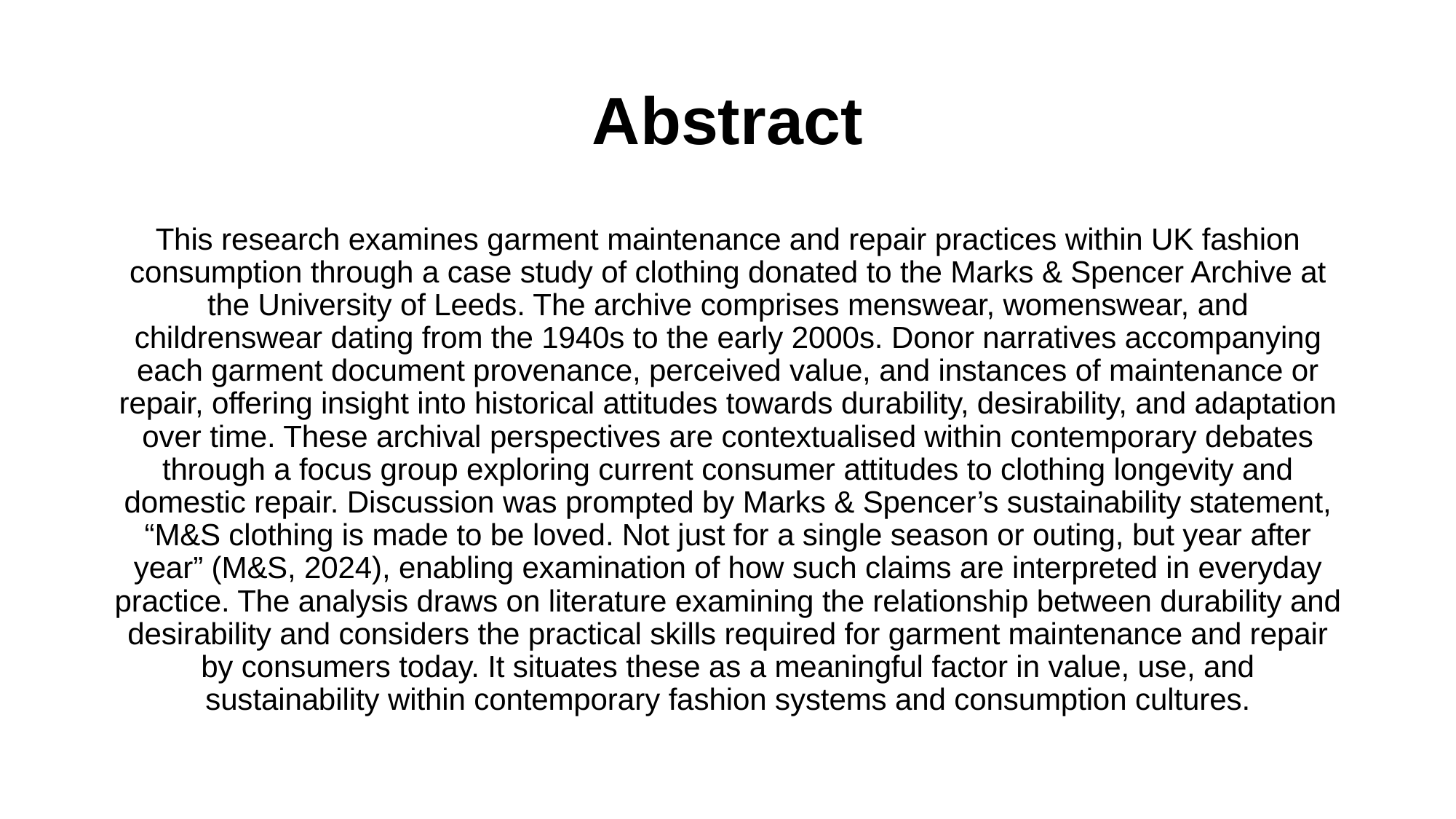

# Abstract
This research examines garment maintenance and repair practices within UK fashion consumption through a case study of clothing donated to the Marks & Spencer Archive at the University of Leeds. The archive comprises menswear, womenswear, and childrenswear dating from the 1940s to the early 2000s. Donor narratives accompanying each garment document provenance, perceived value, and instances of maintenance or repair, offering insight into historical attitudes towards durability, desirability, and adaptation over time. These archival perspectives are contextualised within contemporary debates through a focus group exploring current consumer attitudes to clothing longevity and domestic repair. Discussion was prompted by Marks & Spencer’s sustainability statement, “M&S clothing is made to be loved. Not just for a single season or outing, but year after year” (M&S, 2024), enabling examination of how such claims are interpreted in everyday practice. The analysis draws on literature examining the relationship between durability and desirability and considers the practical skills required for garment maintenance and repair by consumers today. It situates these as a meaningful factor in value, use, and sustainability within contemporary fashion systems and consumption cultures.